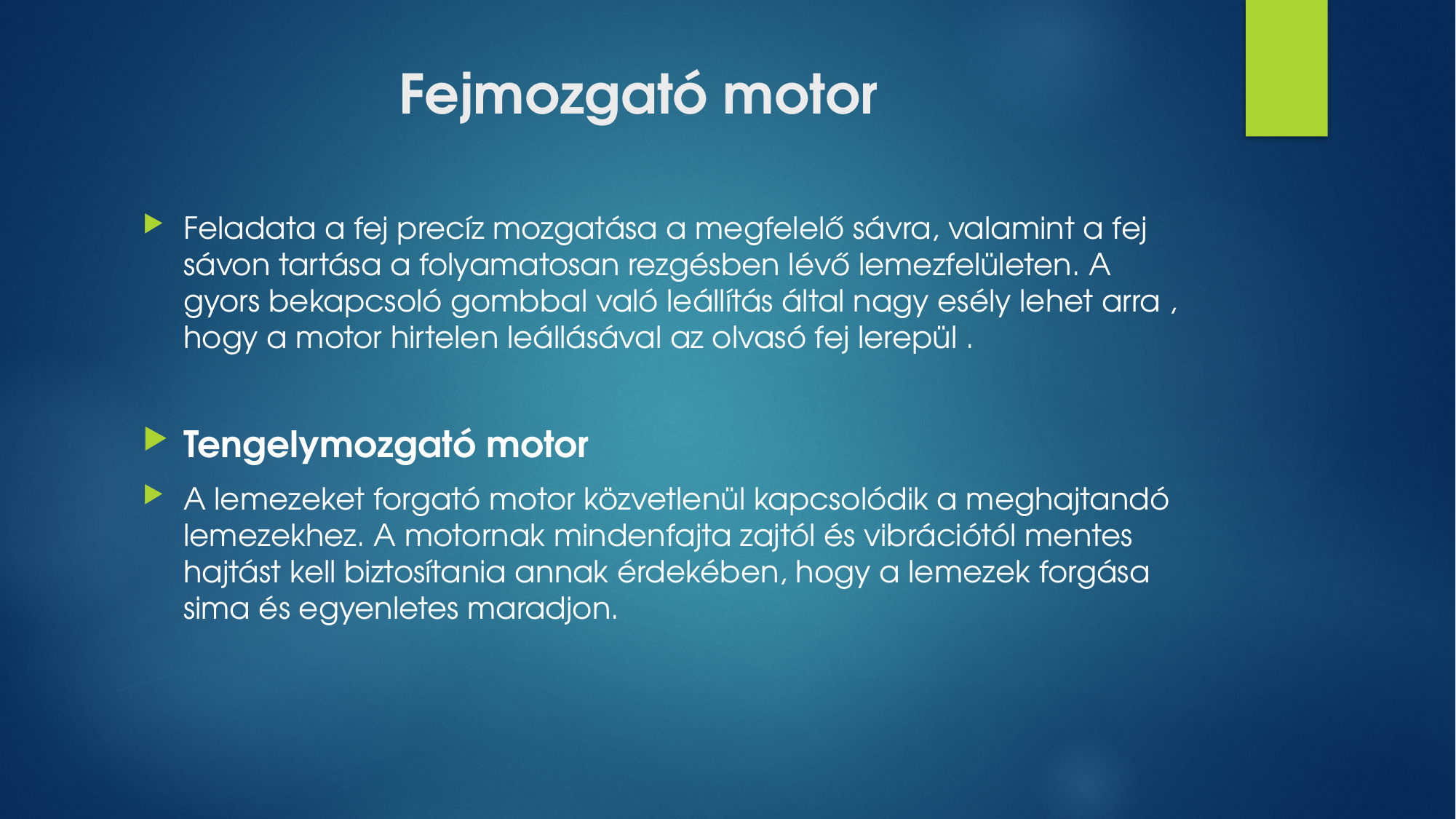

# Fejmozgató motor
Feladata a fej precíz mozgatása a megfelelő sávra, valamint a fej sávon tartása a folyamatosan rezgésben lévő lemezfelületen. A gyors bekapcsoló gombbal való leállítás által nagy esély lehet arra , hogy a motor hirtelen leállásával az olvasó fej lerepül .

Tengelymozgató motor
A lemezeket forgató motor közvetlenül kapcsolódik a meghajtandó lemezekhez. A motornak mindenfajta zajtól és vibrációtól mentes hajtást kell biztosítania annak érdekében, hogy a lemezek forgása sima és egyenletes maradjon.